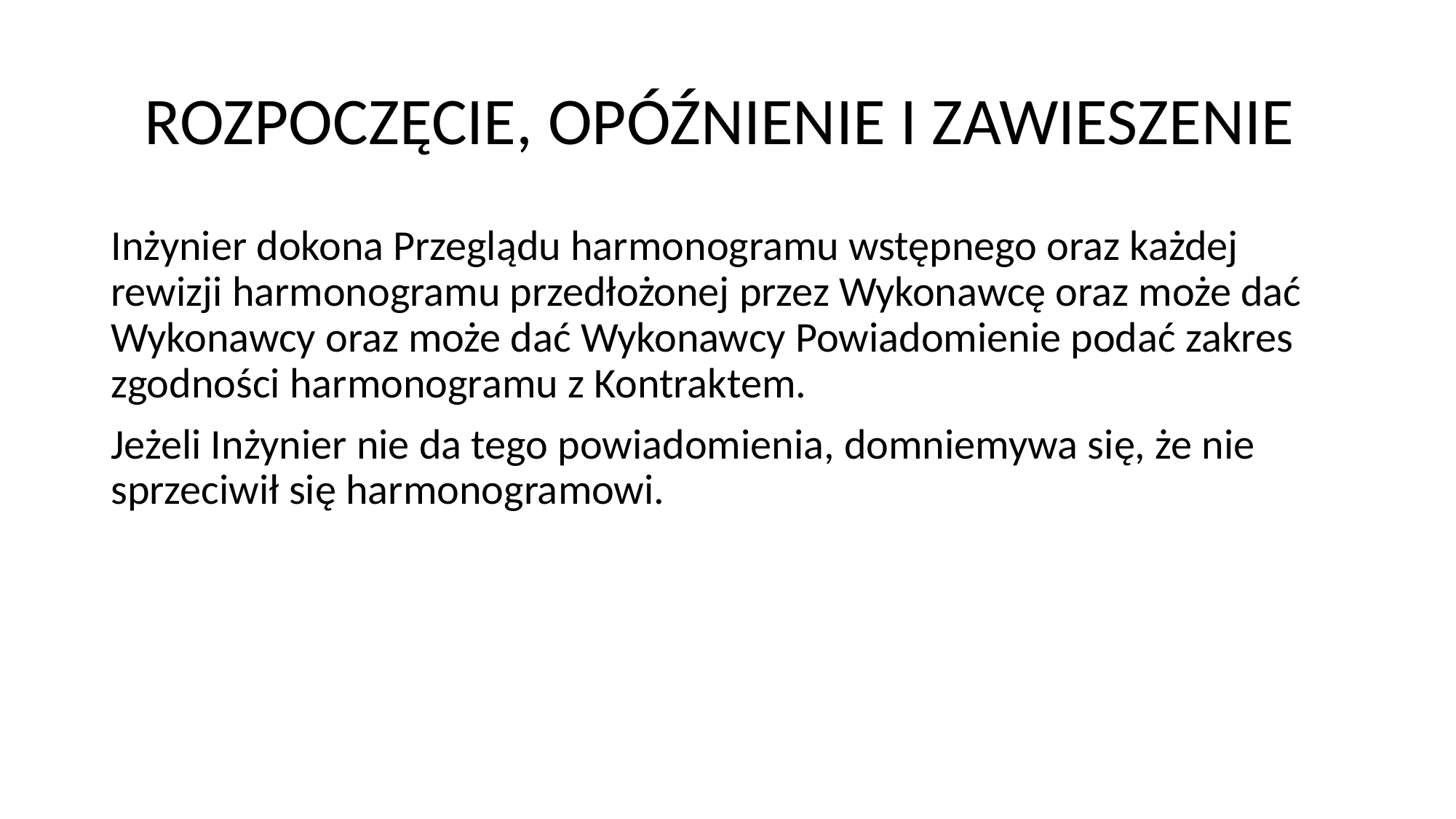

# ROZPOCZĘCIE, OPÓŹNIENIE I ZAWIESZENIE
Inżynier dokona Przeglądu harmonogramu wstępnego oraz każdej rewizji harmonogramu przedłożonej przez Wykonawcę oraz może dać Wykonawcy oraz może dać Wykonawcy Powiadomienie podać zakres zgodności harmonogramu z Kontraktem.
Jeżeli Inżynier nie da tego powiadomienia, domniemywa się, że nie sprzeciwił się harmonogramowi.